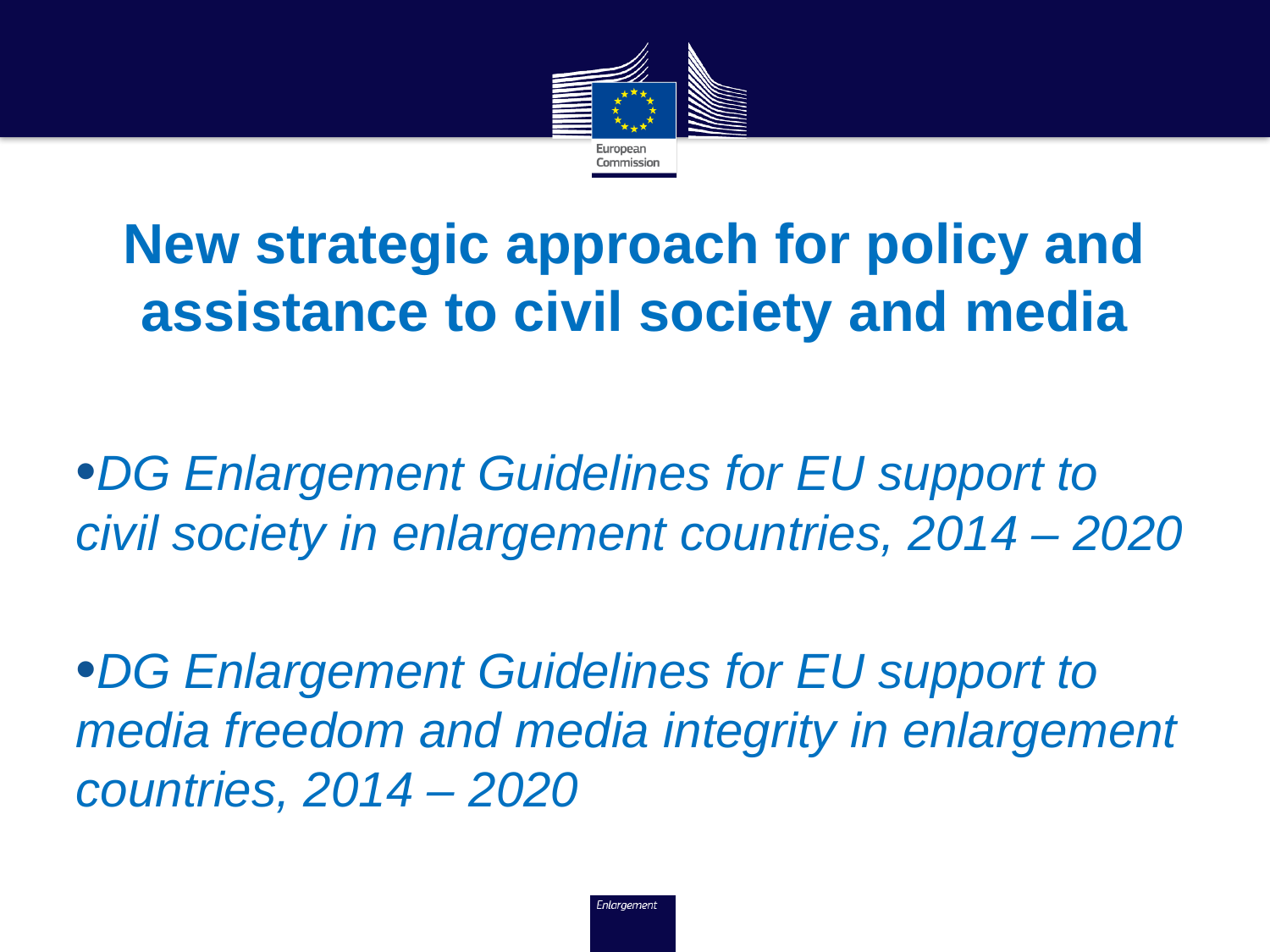

# New strategic approach for policy and assistance to civil society and media

DG Enlargement Guidelines for EU support to civil society in enlargement countries, 2014 – 2020

DG Enlargement Guidelines for EU support to media freedom and media integrity in enlargement countries, 2014 – 2020